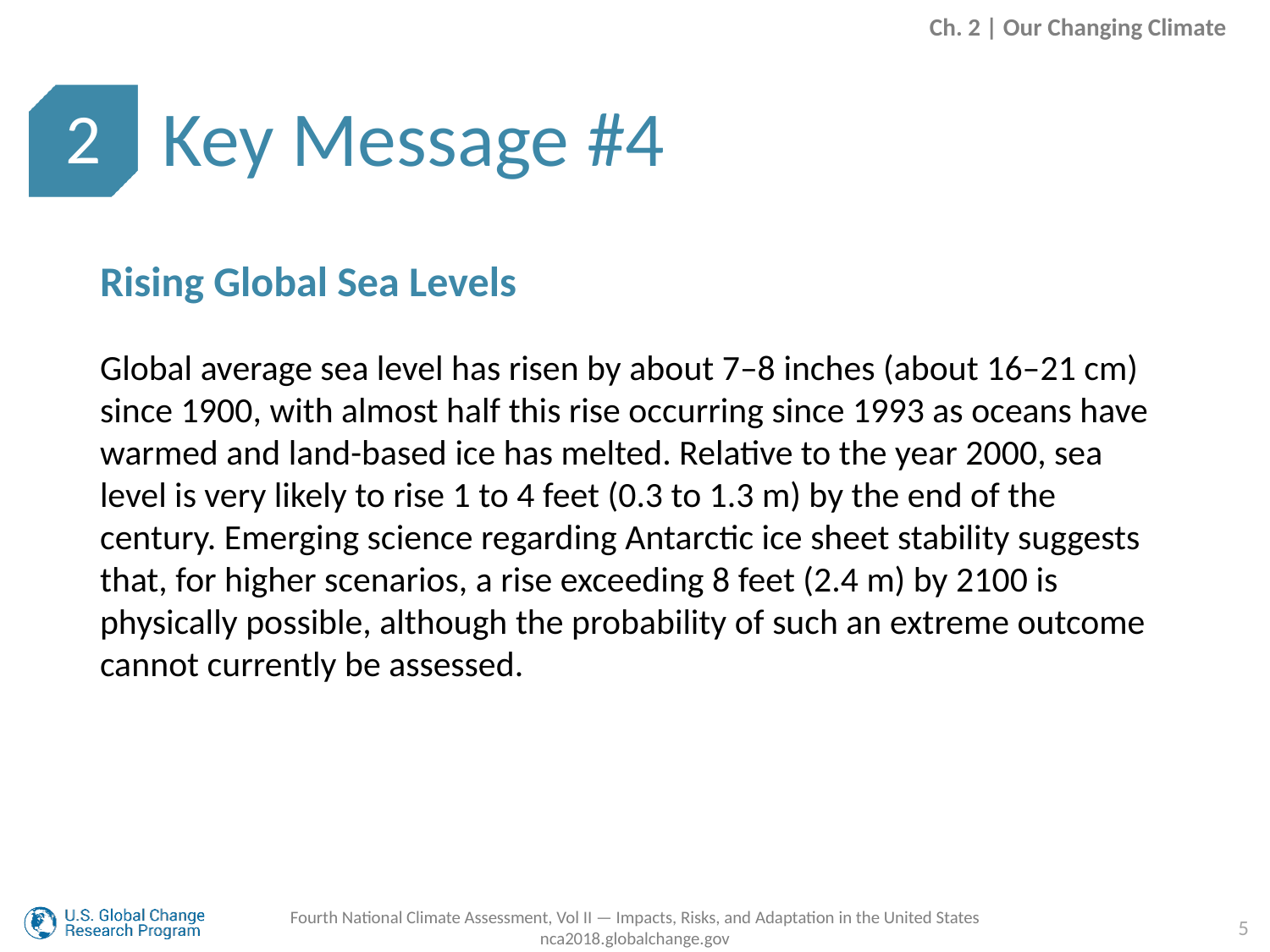

Ch. 2 | Our Changing Climate
Key Message #4
2
Rising Global Sea Levels
Global average sea level has risen by about 7–8 inches (about 16–21 cm) since 1900, with almost half this rise occurring since 1993 as oceans have warmed and land-based ice has melted. Relative to the year 2000, sea level is very likely to rise 1 to 4 feet (0.3 to 1.3 m) by the end of the century. Emerging science regarding Antarctic ice sheet stability suggests that, for higher scenarios, a rise exceeding 8 feet (2.4 m) by 2100 is physically possible, although the probability of such an extreme outcome cannot currently be assessed.